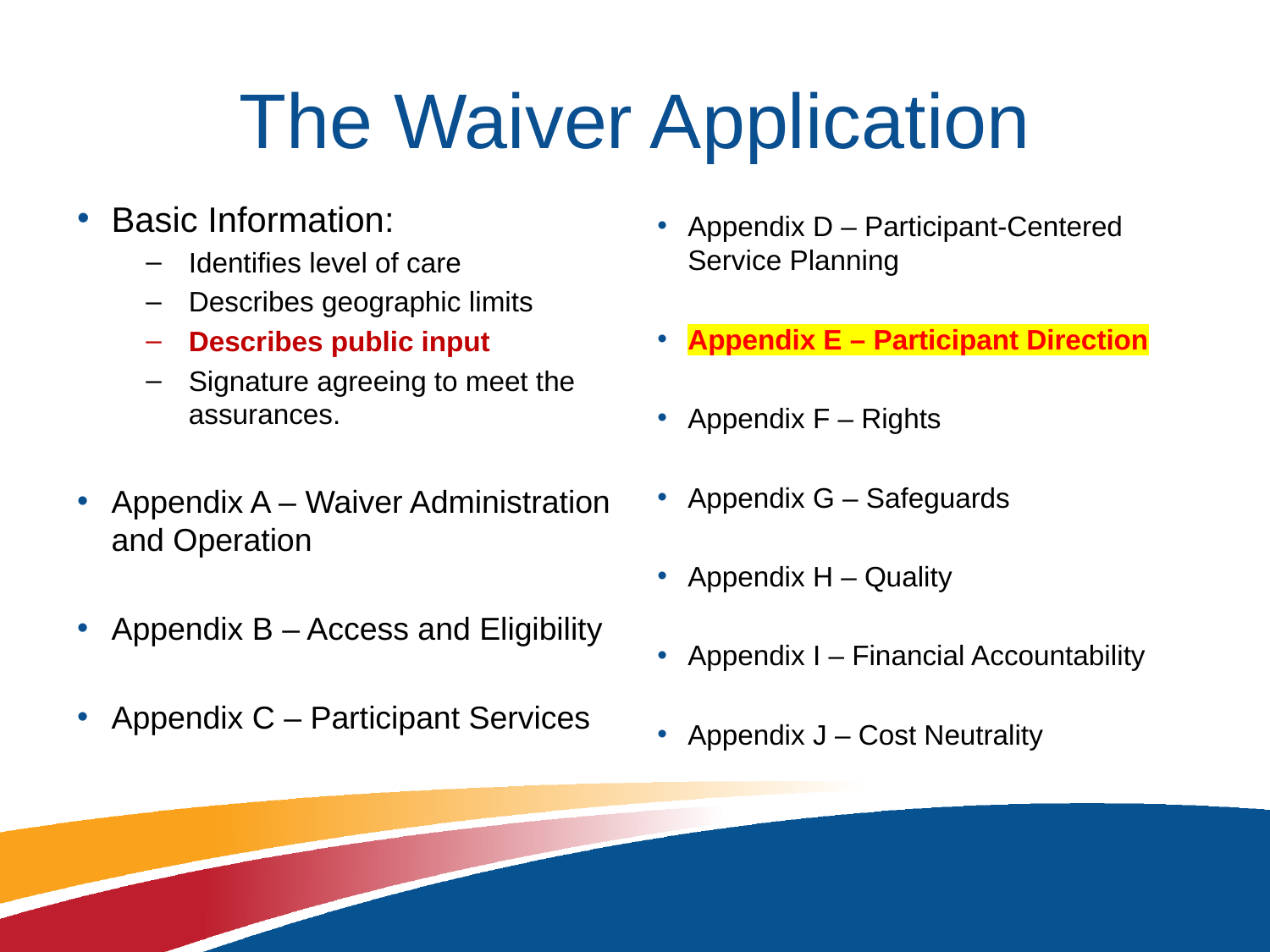

# The Waiver Application
Basic Information:
Identifies level of care
Describes geographic limits
Describes public input
Signature agreeing to meet the assurances.

Appendix A – Waiver Administration and Operation

Appendix B – Access and Eligibility

Appendix C – Participant Services

Appendix D – Participant-Centered Service Planning

Appendix E – Participant Direction

Appendix F – Rights

Appendix G – Safeguards

Appendix H – Quality

Appendix I – Financial Accountability

Appendix J – Cost Neutrality